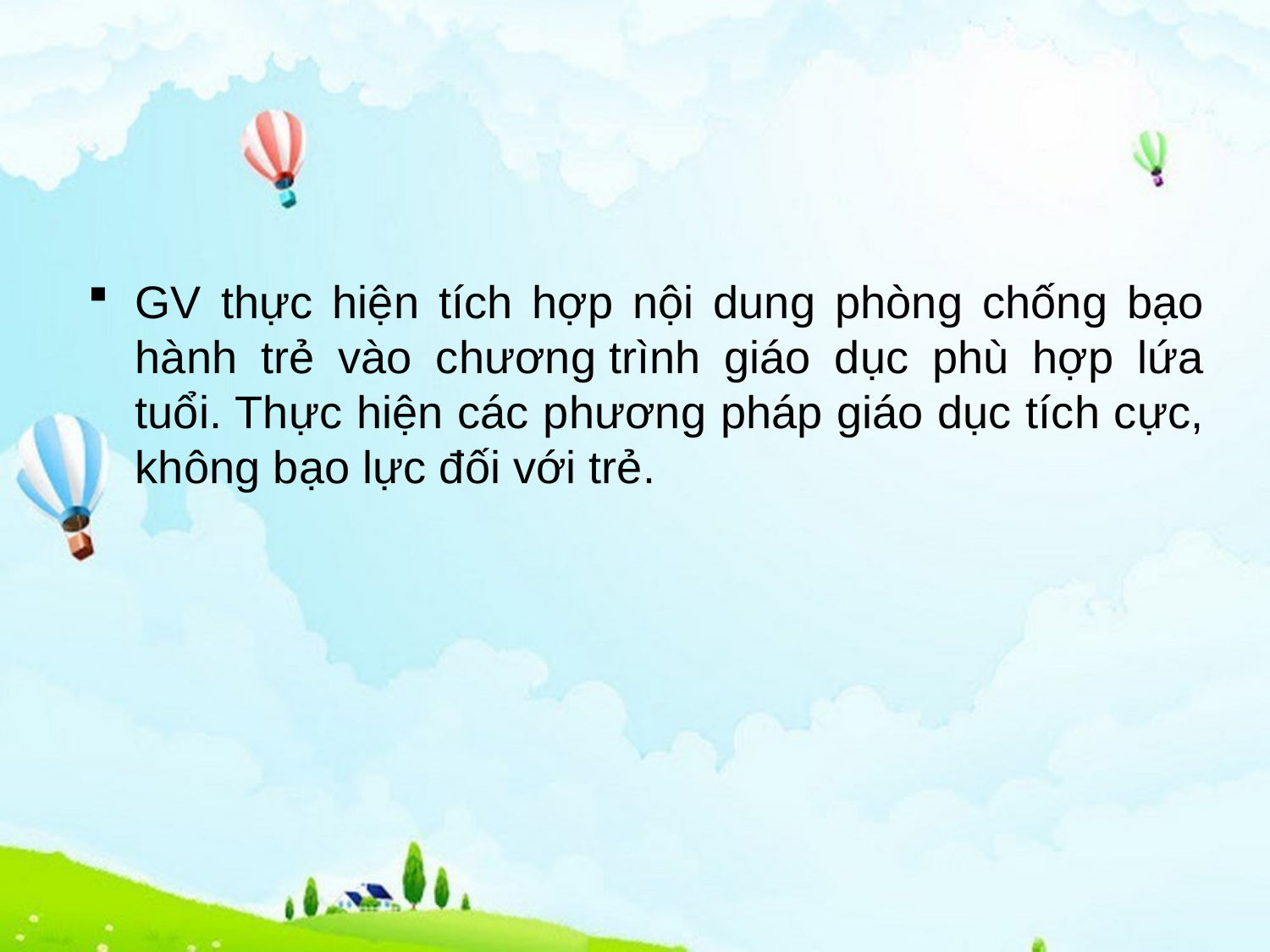

GV thực hiện tích hợp nội dung phòng chống bạo hành trẻ vào chương trình giáo dục phù hợp lứa tuổi. Thực hiện các phương pháp giáo dục tích cực, không bạo lực đối với trẻ.